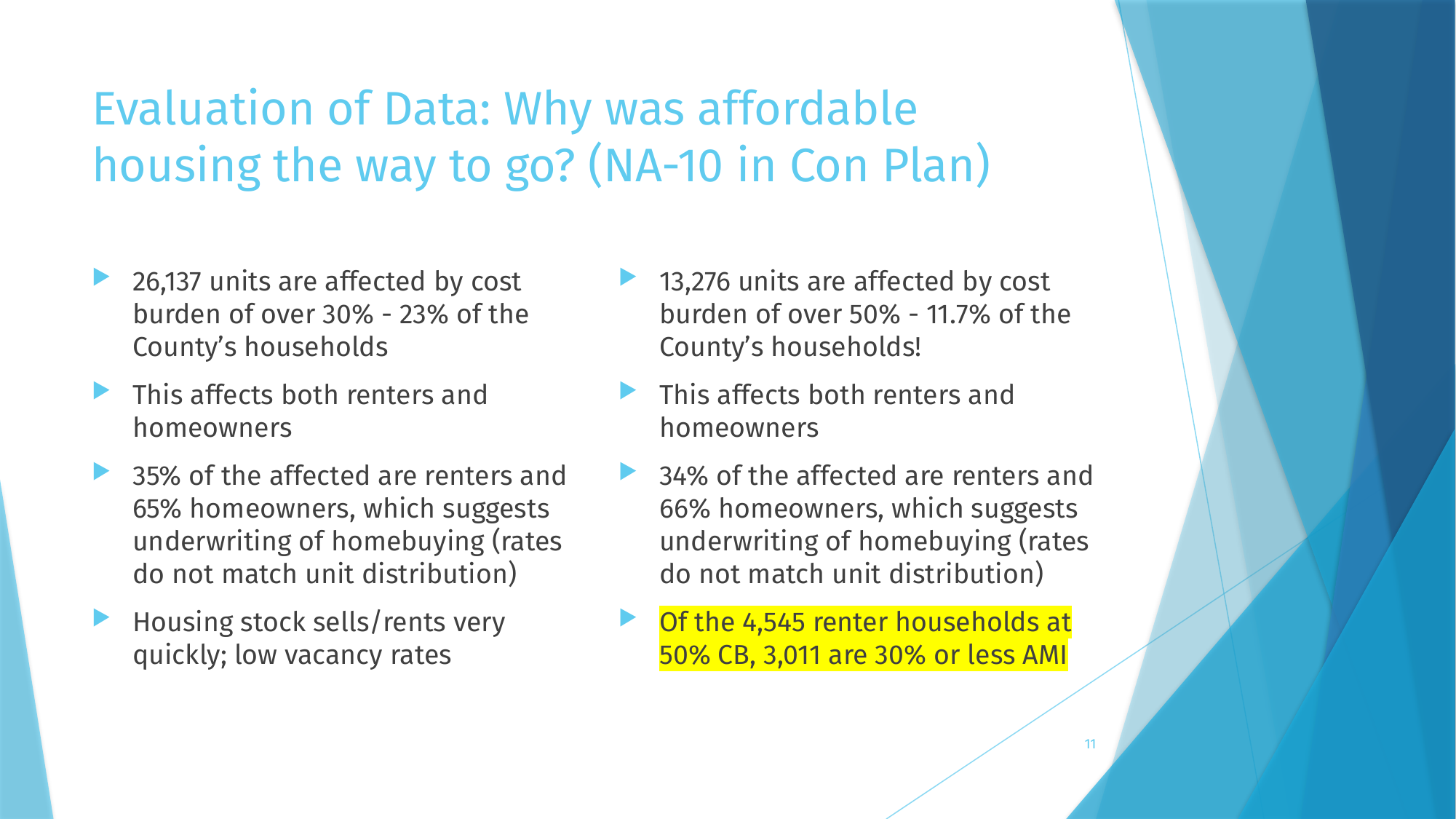

# Evaluation of Data: Why was affordable housing the way to go? (NA-10 in Con Plan)
26,137 units are affected by cost burden of over 30% - 23% of the County’s households
This affects both renters and homeowners
35% of the affected are renters and 65% homeowners, which suggests underwriting of homebuying (rates do not match unit distribution)
Housing stock sells/rents very quickly; low vacancy rates

13,276 units are affected by cost burden of over 50% - 11.7% of the County’s households!
This affects both renters and homeowners
34% of the affected are renters and 66% homeowners, which suggests underwriting of homebuying (rates do not match unit distribution)
Of the 4,545 renter households at 50% CB, 3,011 are 30% or less AMI

11